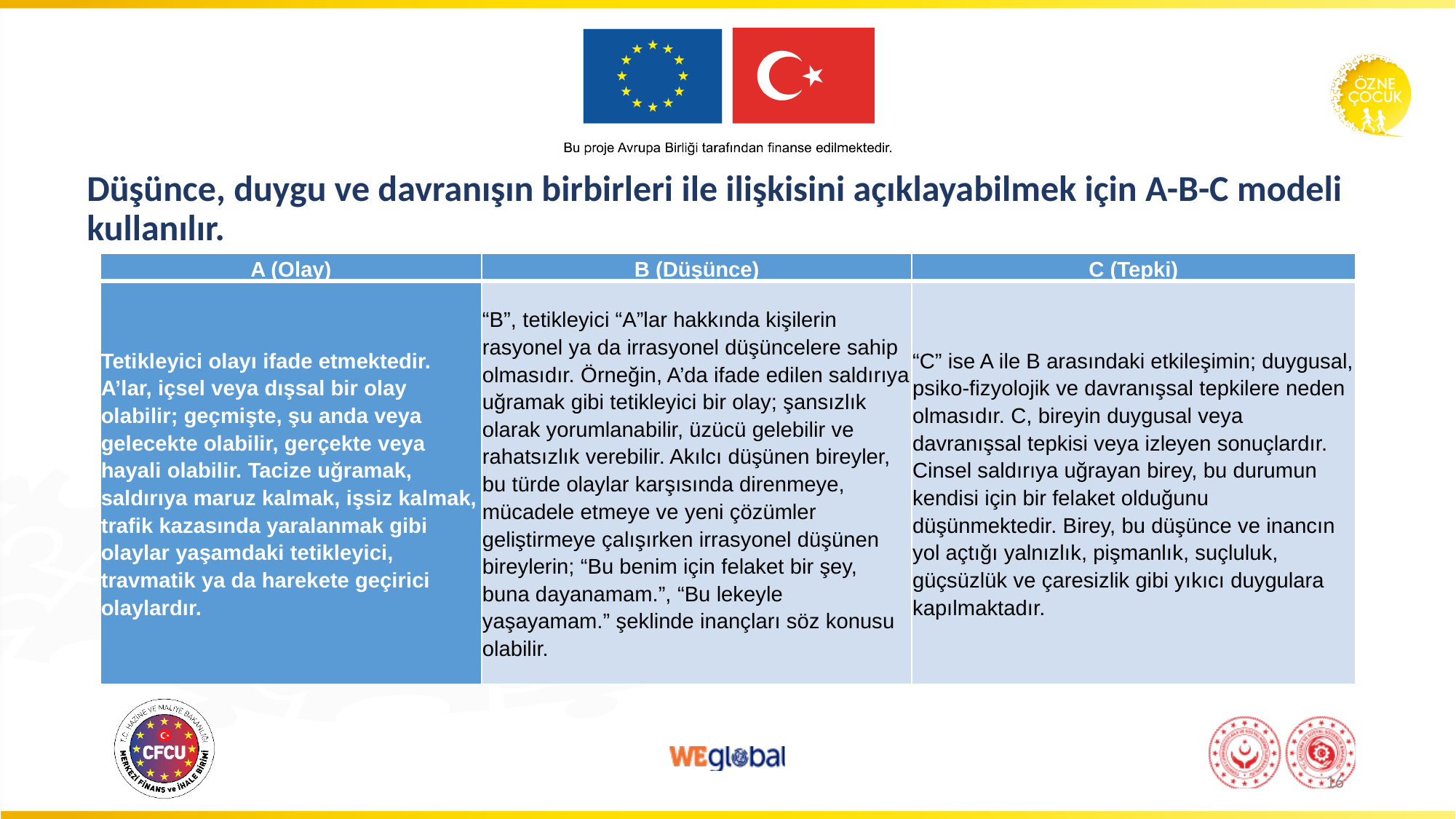

Düşünce, duygu ve davranışın birbirleri ile ilişkisini açıklayabilmek için A-B-C modeli kullanılır.
| A (Olay) | B (Düşünce) | C (Tepki) |
| --- | --- | --- |
| Tetikleyici olayı ifade etmektedir. A’lar, içsel veya dışsal bir olay olabilir; geçmişte, şu anda veya gelecekte olabilir, gerçekte veya hayali olabilir. Tacize uğramak, saldırıya maruz kalmak, işsiz kalmak, trafik kazasında yaralanmak gibi olaylar yaşamdaki tetikleyici, travmatik ya da harekete geçirici olaylardır. | “B”, tetikleyici “A”lar hakkında kişilerin rasyonel ya da irrasyonel düşüncelere sahip olmasıdır. Örneğin, A’da ifade edilen saldırıya uğramak gibi tetikleyici bir olay; şansızlık olarak yorumlanabilir, üzücü gelebilir ve rahatsızlık verebilir. Akılcı düşünen bireyler, bu türde olaylar karşısında direnmeye, mücadele etmeye ve yeni çözümler geliştirmeye çalışırken irrasyonel düşünen bireylerin; “Bu benim için felaket bir şey, buna dayanamam.”, “Bu lekeyle yaşayamam.” şeklinde inançları söz konusu olabilir. | “C” ise A ile B arasındaki etkileşimin; duygusal, psiko-fizyolojik ve davranışsal tepkilere neden olmasıdır. C, bireyin duygusal veya davranışsal tepkisi veya izleyen sonuçlardır. Cinsel saldırıya uğrayan birey, bu durumun kendisi için bir felaket olduğunu düşünmektedir. Birey, bu düşünce ve inancın yol açtığı yalnızlık, pişmanlık, suçluluk, güçsüzlük ve çaresizlik gibi yıkıcı duygulara kapılmaktadır. |
16